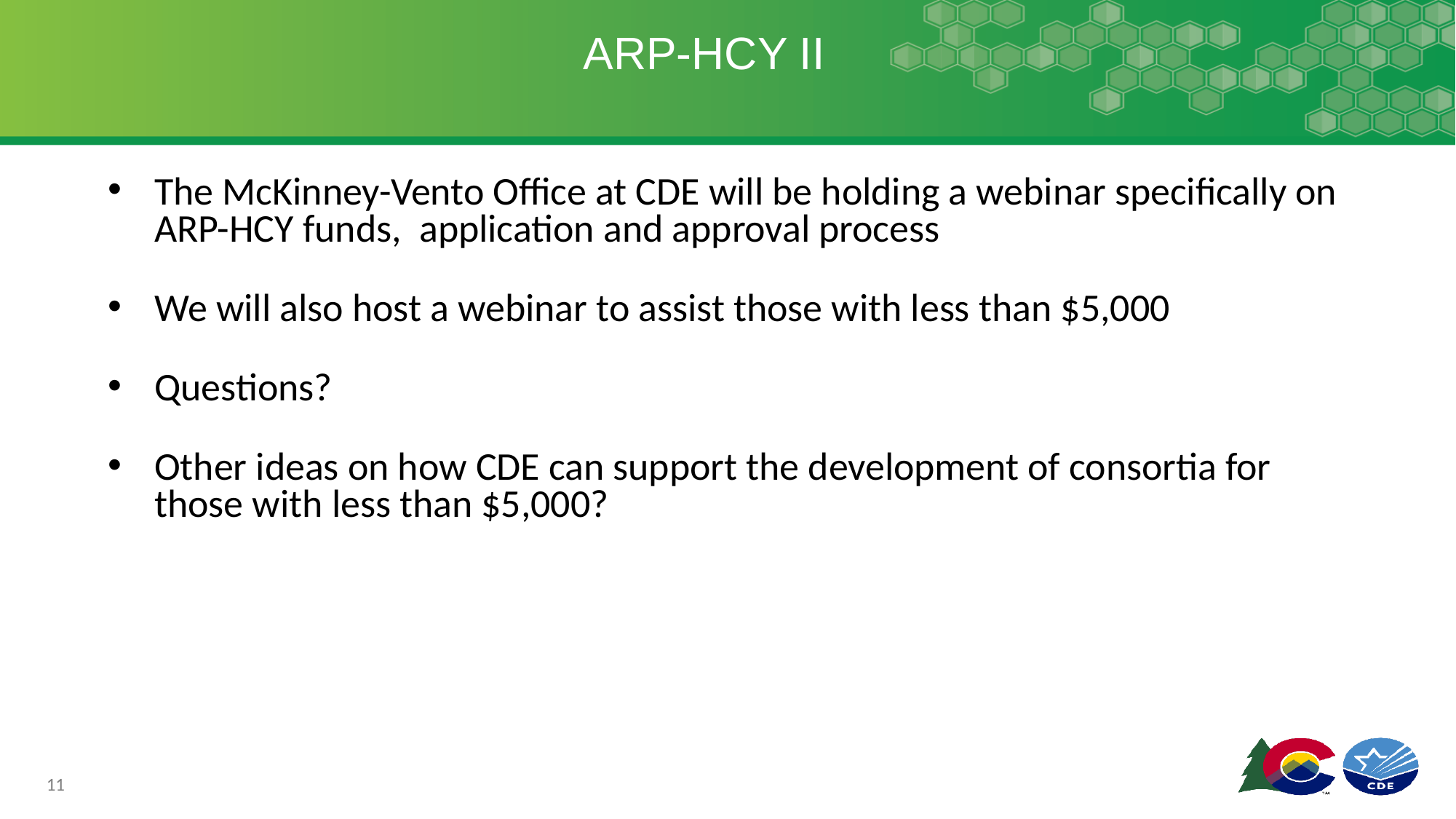

# ARP-HCY II
The McKinney-Vento Office at CDE will be holding a webinar specifically on ARP-HCY funds,  application and approval process

We will also host a webinar to assist those with less than $5,000

Questions?

Other ideas on how CDE can support the development of consortia for those with less than $5,000?

11